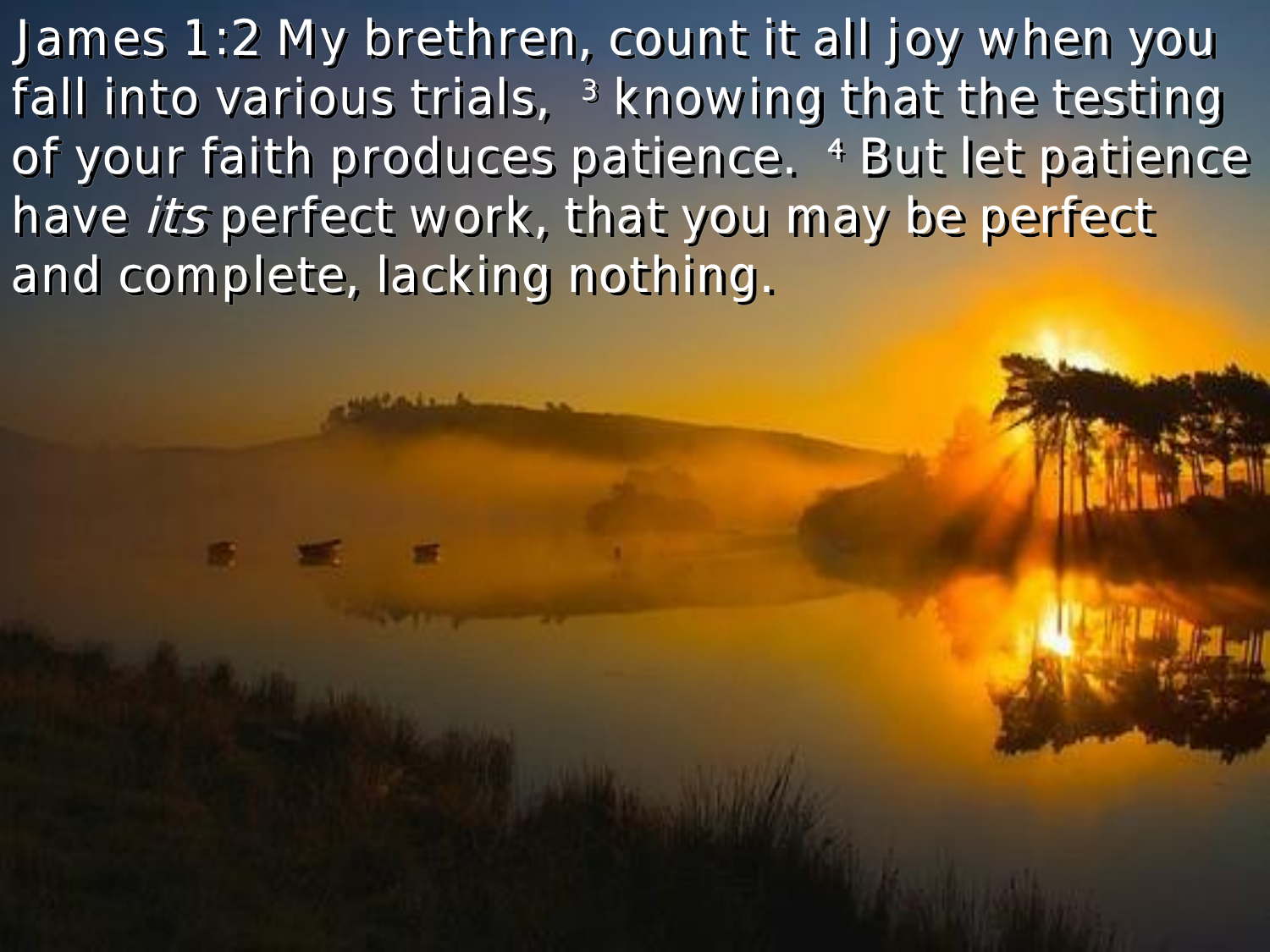

James 1:2 My brethren, count it all joy when you fall into various trials,  3 knowing that the testing of your faith produces patience.  4 But let patience have its perfect work, that you may be perfect and complete, lacking nothing.